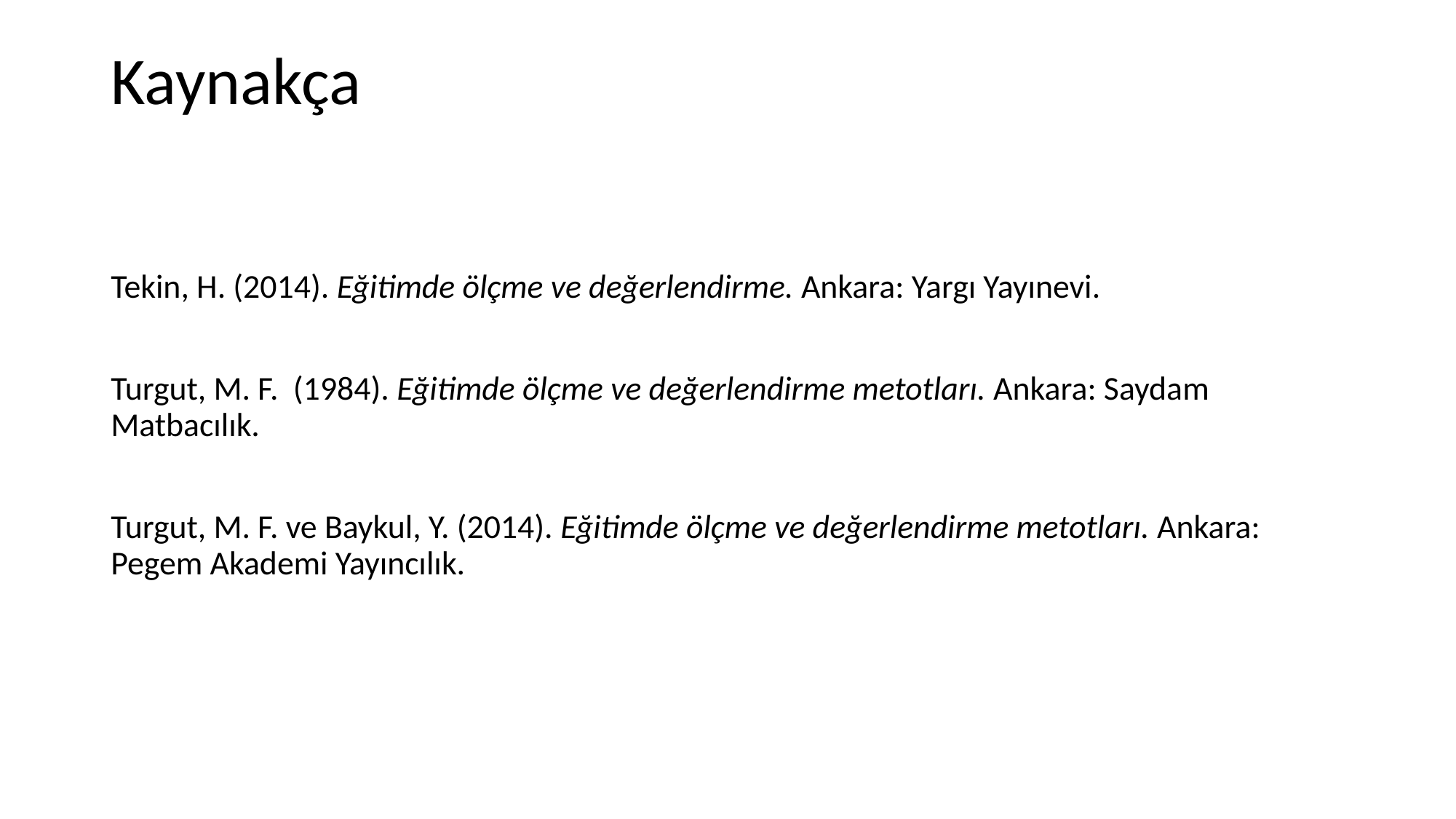

# Kaynakça
Tekin, H. (2014). Eğitimde ölçme ve değerlendirme. Ankara: Yargı Yayınevi.

Turgut, M. F.  (1984). Eğitimde ölçme ve değerlendirme metotları. Ankara: Saydam Matbacılık.

Turgut, M. F. ve Baykul, Y. (2014). Eğitimde ölçme ve değerlendirme metotları. Ankara: Pegem Akademi Yayıncılık.